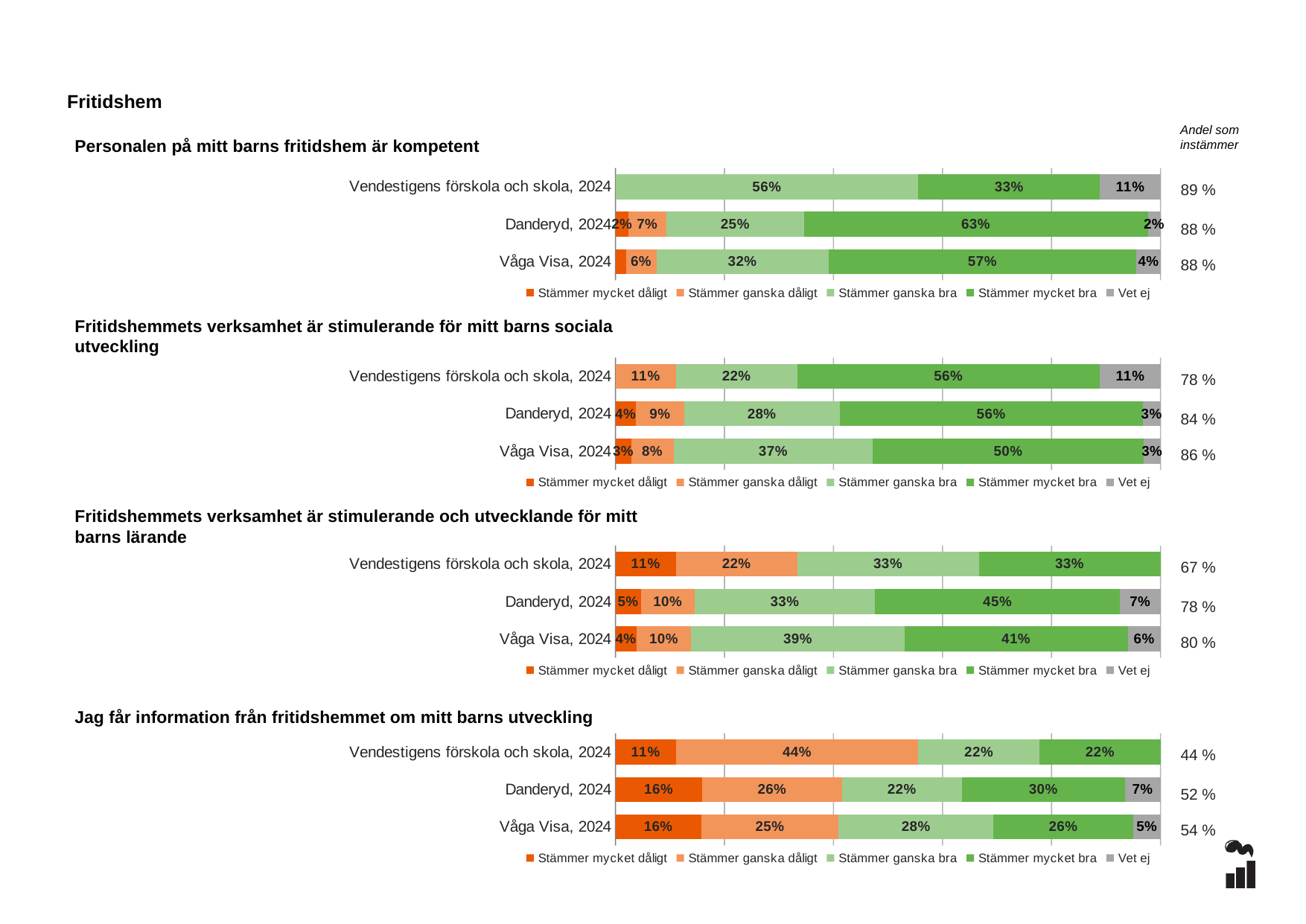

Fritidshem
Andel som instämmer
Personalen på mitt barns fritidshem är kompetent

### Chart

| Category | Stämmer mycket dåligt | Stämmer ganska dåligt | Stämmer ganska bra | Stämmer mycket bra | Vet ej |
|---|---|---|---|---|---|
| Vendestigens förskola och skola, 2024 | 0.0 | 0.0 | 0.5556 | 0.3333 | 0.1111 |
| Danderyd, 2024 | 0.0234 | 0.0701 | 0.2523 | 0.6308 | 0.0234 |
| Våga Visa, 2024 | 0.0191 | 0.0563 | 0.3155 | 0.5651 | 0.0441 |
89 %
88 %
88 %

### Chart

| Category | Stämmer mycket dåligt | Stämmer ganska dåligt | Stämmer ganska bra | Stämmer mycket bra | Vet ej |
|---|---|---|---|---|---|
| Vendestigens förskola och skola, 2024 | 0.0 | 0.1111 | 0.2222 | 0.5556 | 0.1111 |
| Danderyd, 2024 | 0.0374 | 0.0888 | 0.285 | 0.5561 | 0.0327 |
| Våga Visa, 2024 | 0.0287 | 0.078 | 0.3652 | 0.4973 | 0.0308 |
Fritidshemmets verksamhet är stimulerande för mitt barns sociala utveckling
78 %
84 %
86 %

### Chart

| Category | Stämmer mycket dåligt | Stämmer ganska dåligt | Stämmer ganska bra | Stämmer mycket bra | Vet ej |
|---|---|---|---|---|---|
| Vendestigens förskola och skola, 2024 | 0.1111 | 0.2222 | 0.3333 | 0.3333 | 0.0 |
| Danderyd, 2024 | 0.0467 | 0.0981 | 0.3318 | 0.4486 | 0.0748 |
| Våga Visa, 2024 | 0.0387 | 0.1003 | 0.3912 | 0.4098 | 0.06 |
Fritidshemmets verksamhet är stimulerande och utvecklande för mitt barns lärande
67 %
78 %
80 %

### Chart

| Category | Stämmer mycket dåligt | Stämmer ganska dåligt | Stämmer ganska bra | Stämmer mycket bra | Vet ej |
|---|---|---|---|---|---|
| Vendestigens förskola och skola, 2024 | 0.1111 | 0.4444 | 0.2222 | 0.2222 | 0.0 |
| Danderyd, 2024 | 0.1589 | 0.257 | 0.2196 | 0.2991 | 0.0654 |
| Våga Visa, 2024 | 0.1576 | 0.2516 | 0.2845 | 0.2558 | 0.0504 |
Jag får information från fritidshemmet om mitt barns utveckling
44 %
52 %
54 %